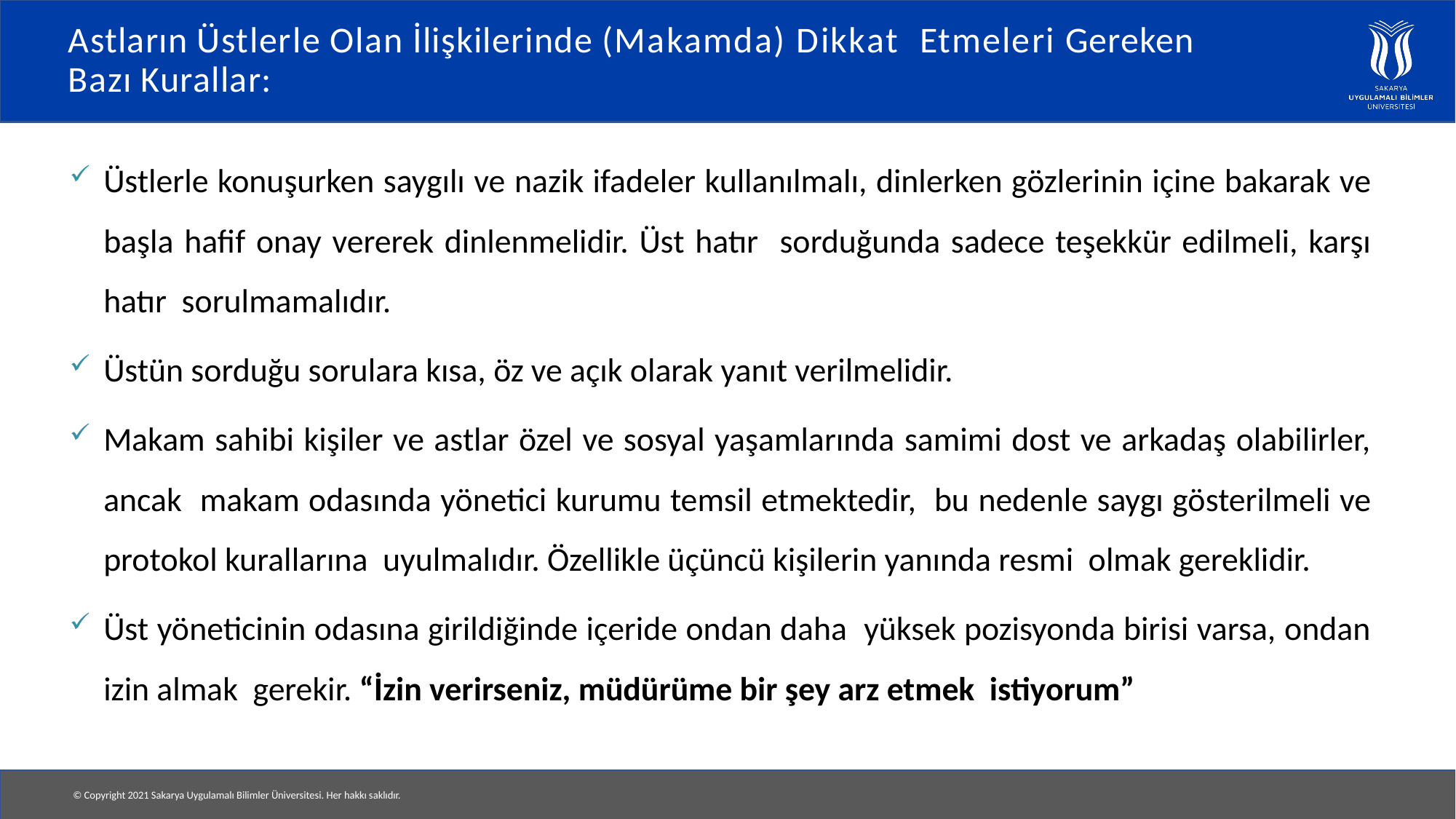

# Astların Üstlerle Olan İlişkilerinde (Makamda) Dikkat  Etmeleri Gereken Bazı Kurallar:
Üstlerle konuşurken saygılı ve nazik ifadeler kullanılmalı, dinlerken gözlerinin içine bakarak ve başla hafif onay vererek dinlenmelidir. Üst hatır  sorduğunda sadece teşekkür edilmeli, karşı hatır  sorulmamalıdır.
Üstün sorduğu sorulara kısa, öz ve açık olarak yanıt verilmelidir.
Makam sahibi kişiler ve astlar özel ve sosyal yaşamlarında samimi dost ve arkadaş olabilirler, ancak  makam odasında yönetici kurumu temsil etmektedir,  bu nedenle saygı gösterilmeli ve protokol kurallarına  uyulmalıdır. Özellikle üçüncü kişilerin yanında resmi  olmak gereklidir.
Üst yöneticinin odasına girildiğinde içeride ondan daha  yüksek pozisyonda birisi varsa, ondan izin almak  gerekir. “İzin verirseniz, müdürüme bir şey arz etmek  istiyorum”